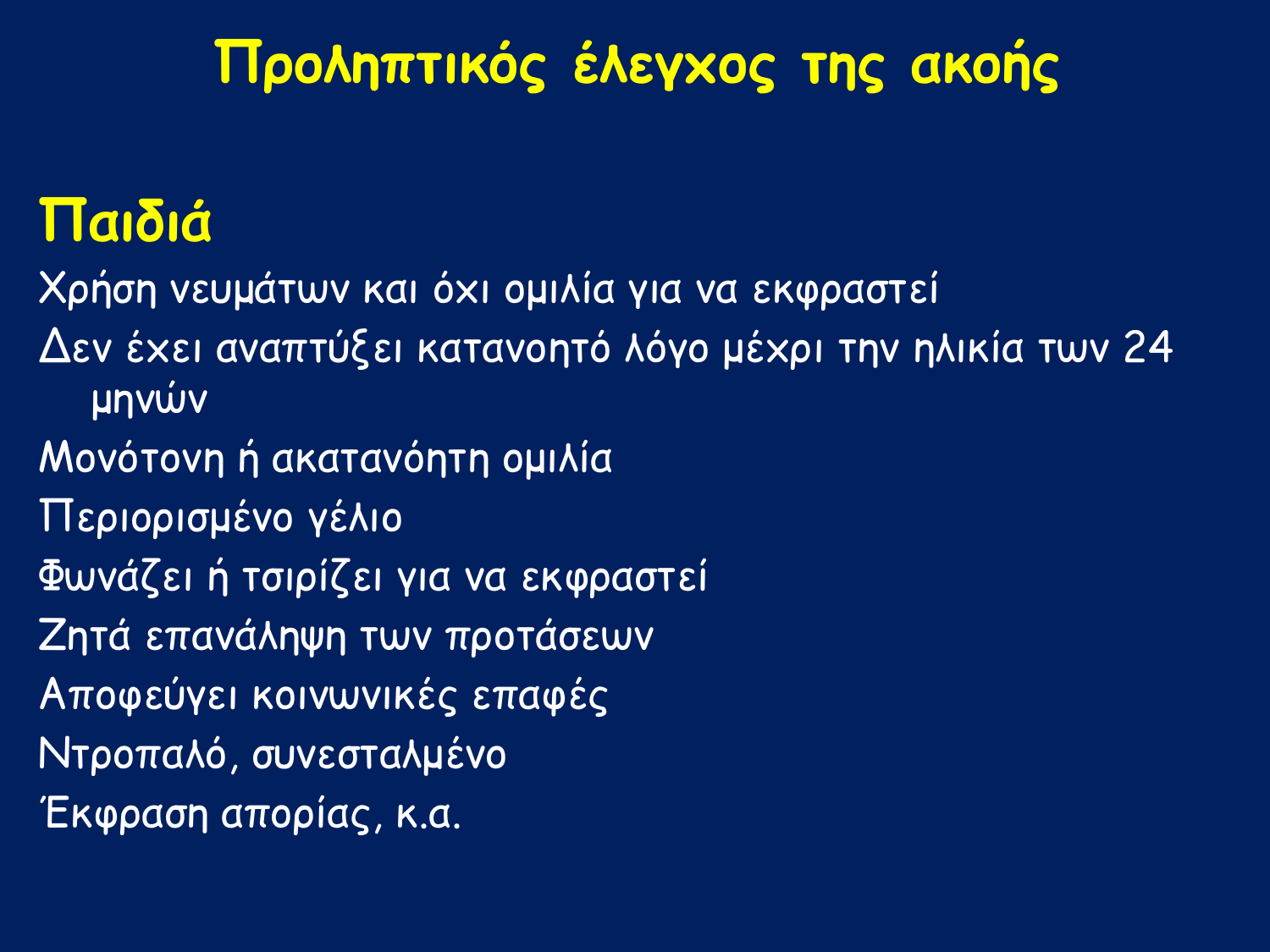

Προληπτικός έλεγχος της ακοής

Παιδιά
Χρήση νευμάτων και όχι ομιλία για να εκφραστεί
Δεν έχει αναπτύξει κατανοητό λόγο μέχρι την ηλικία των 24 μηνών
Μονότονη ή ακατανόητη ομιλία
Περιορισμένο γέλιο
Φωνάζει ή τσιρίζει για να εκφραστεί
Ζητά επανάληψη των προτάσεων
Αποφεύγει κοινωνικές επαφές
Ντροπαλό, συνεσταλμένο
Έκφραση απορίας, κ.α.